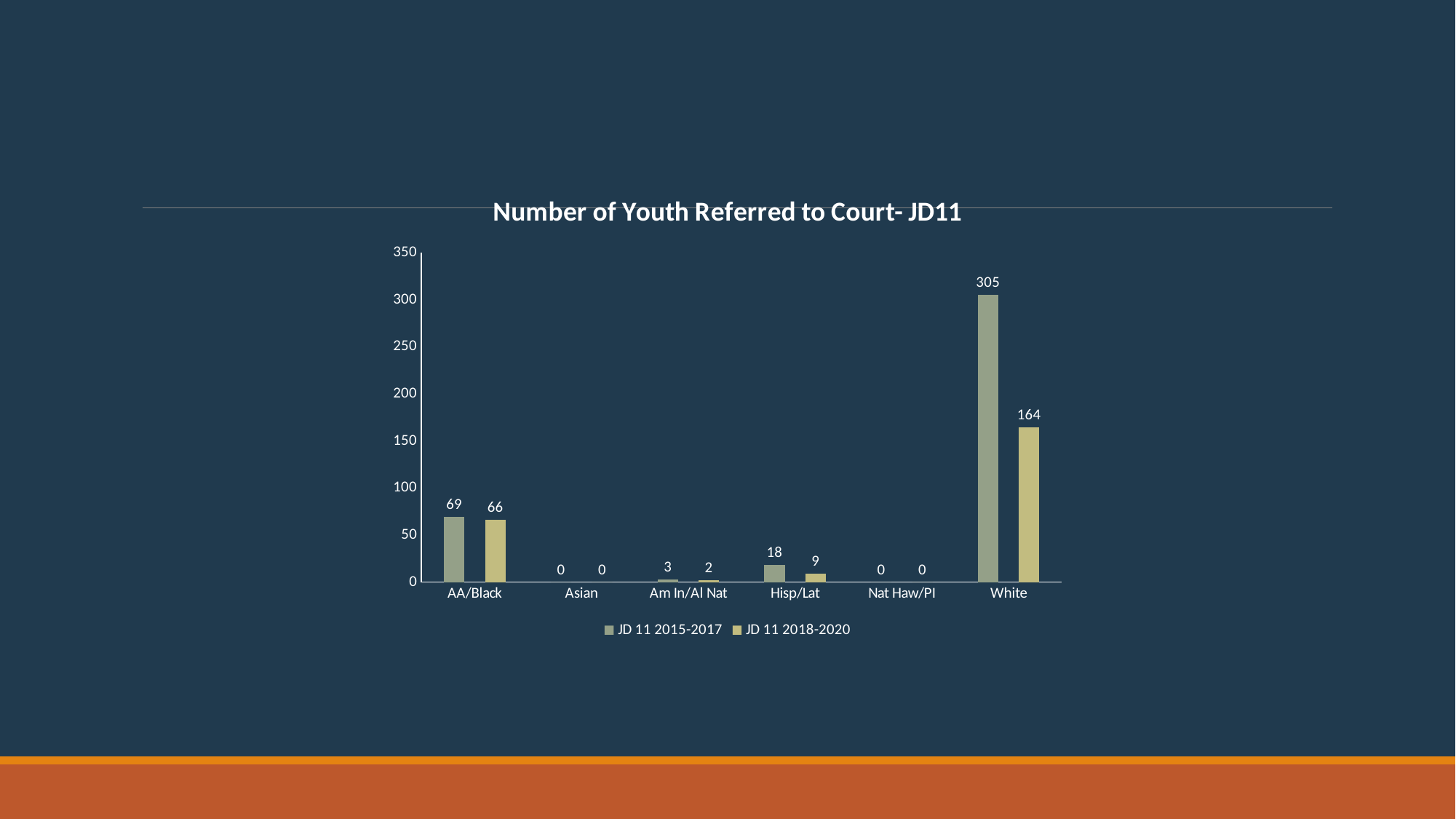

### Chart: Number of Youth Referred to Court- JD11

| Category | JD 11 2015-2017 | JD 11 2018-2020 |
|---|---|---|
| AA/Black | 69.0 | 66.0 |
| Asian | 0.0 | 0.0 |
| Am In/Al Nat | 3.0 | 2.0 |
| Hisp/Lat | 18.0 | 9.0 |
| Nat Haw/PI | 0.0 | 0.0 |
| White | 305.0 | 164.0 |